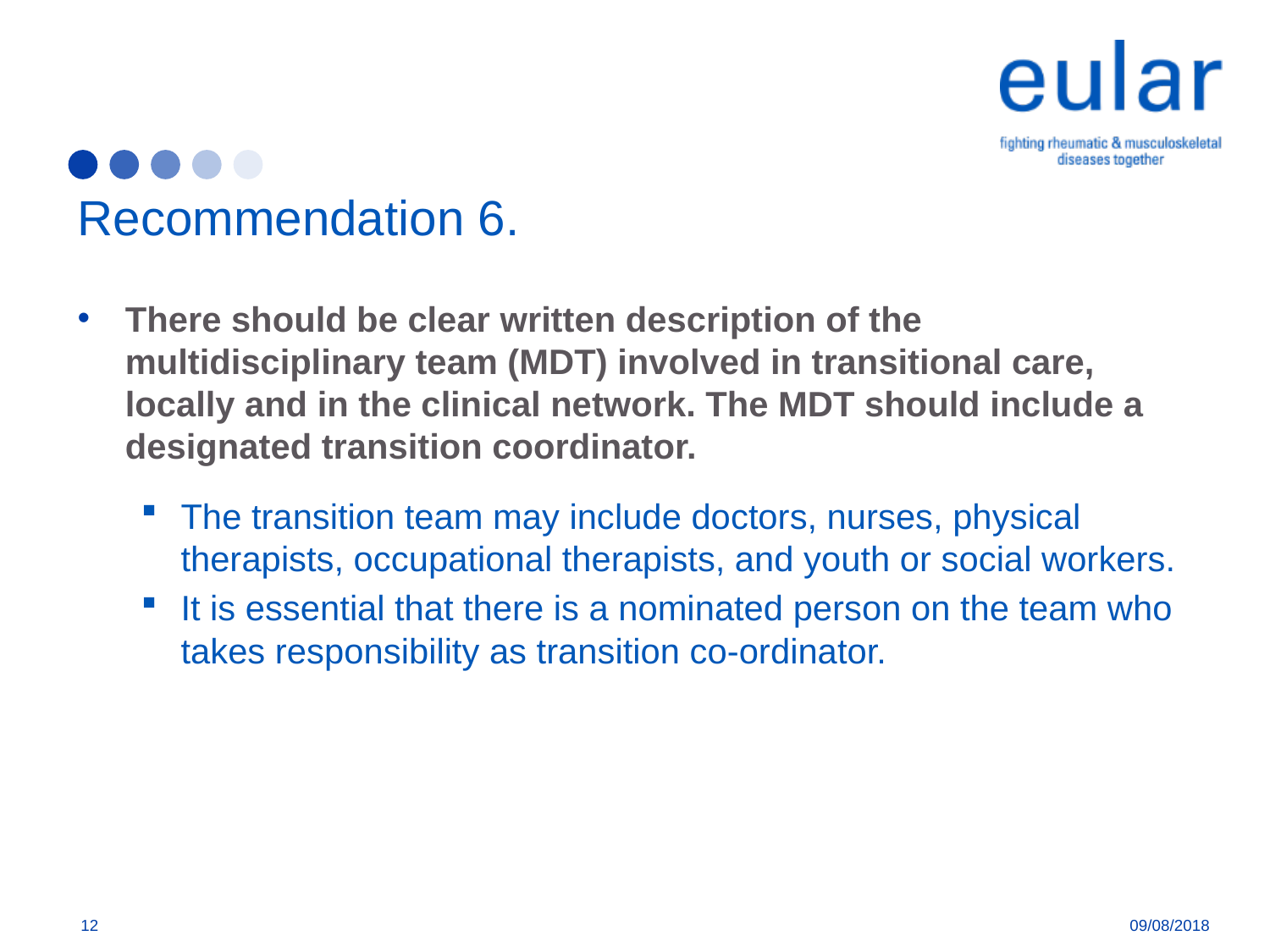

# Recommendation 6.
There should be clear written description of the multidisciplinary team (MDT) involved in transitional care, locally and in the clinical network. The MDT should include a designated transition coordinator.
The transition team may include doctors, nurses, physical therapists, occupational therapists, and youth or social workers.
It is essential that there is a nominated person on the team who takes responsibility as transition co-ordinator.
12
09/08/2018